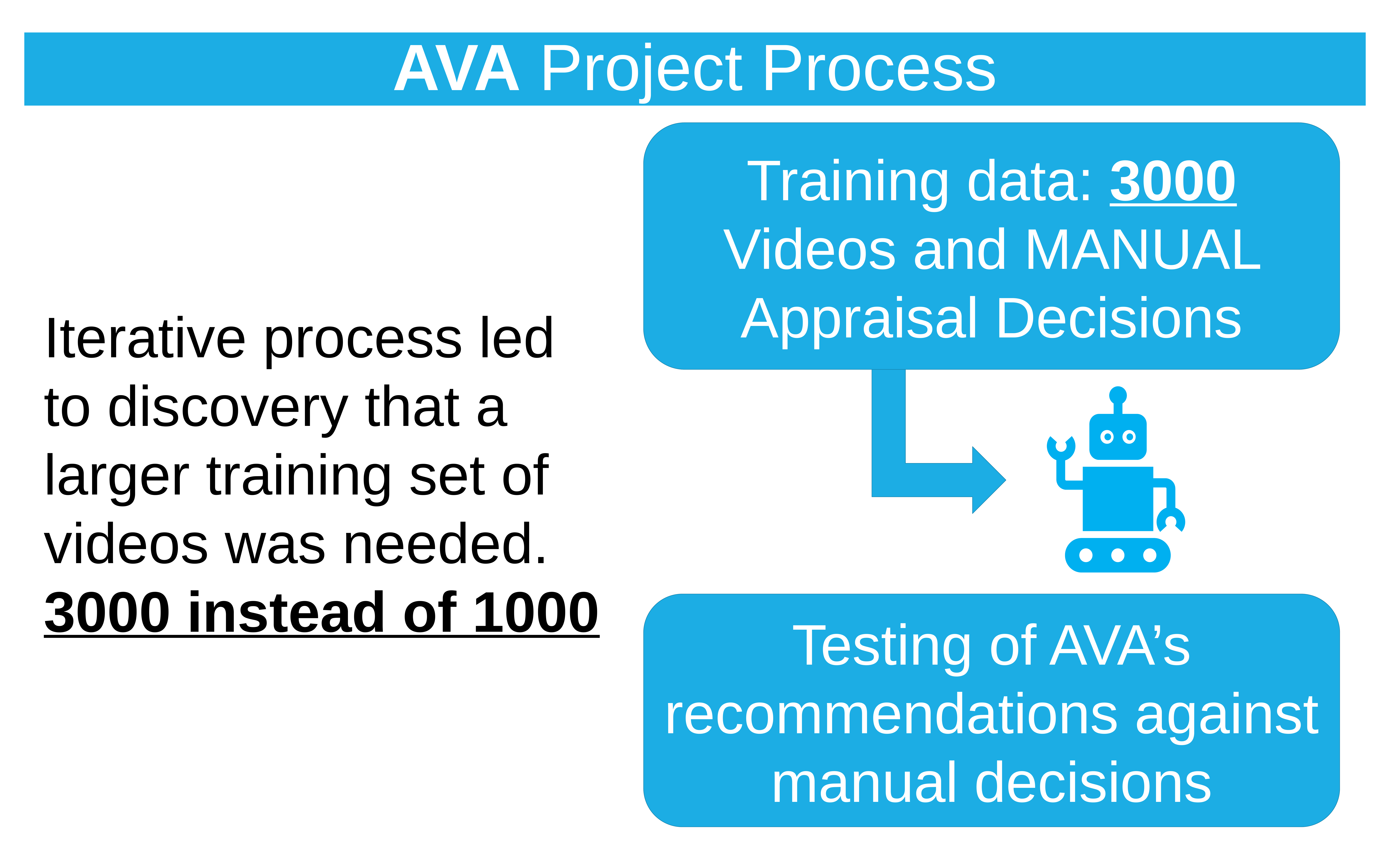

AVA Project Process
Training data: 3000 Videos and MANUAL Appraisal Decisions
Iterative process led to discovery that a larger training set of videos was needed.
3000 instead of 1000

Testing of AVA’s recommendations against manual decisions